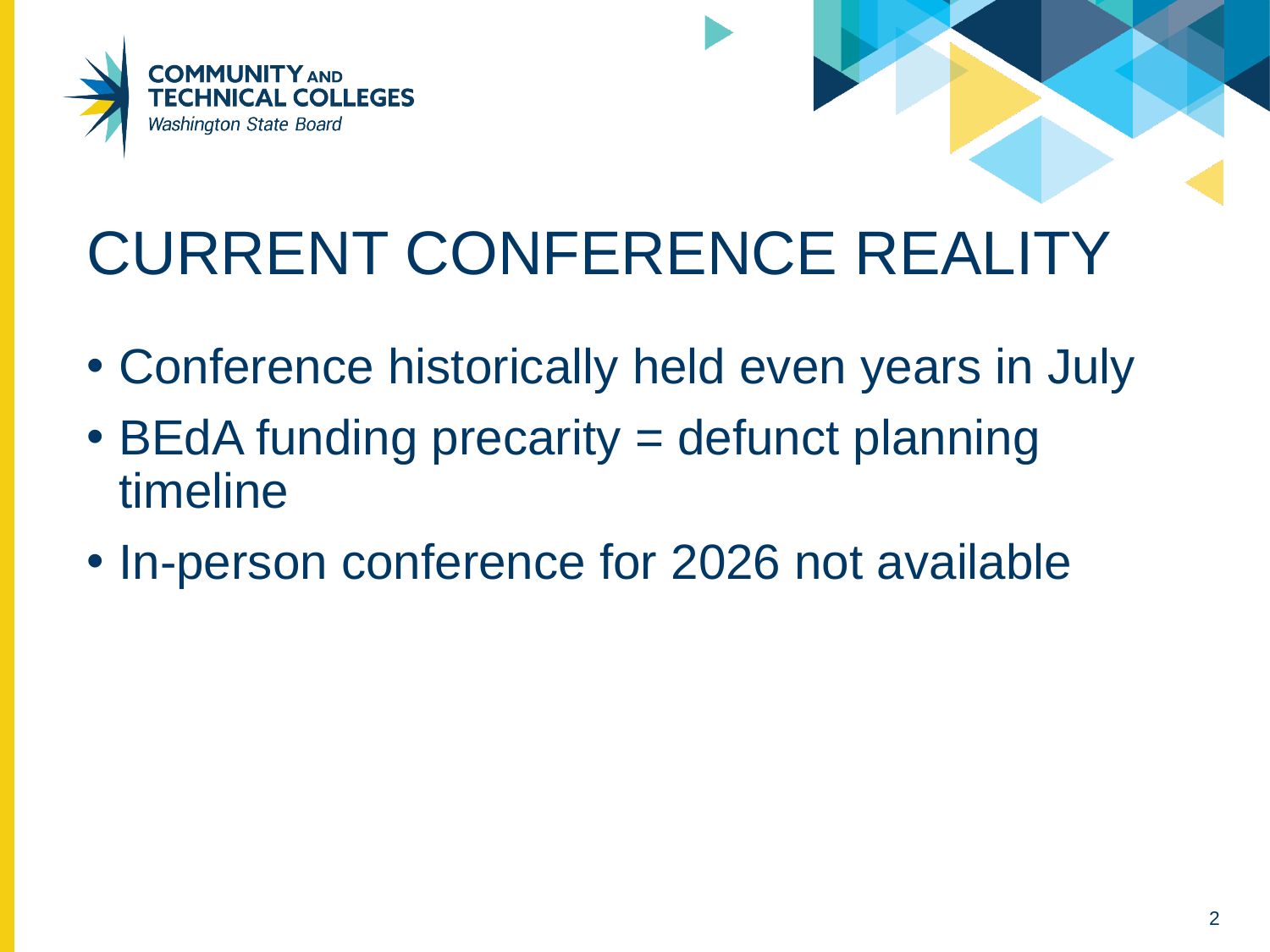

# Current Conference reality
Conference historically held even years in July
BEdA funding precarity = defunct planning timeline
In-person conference for 2026 not available
2